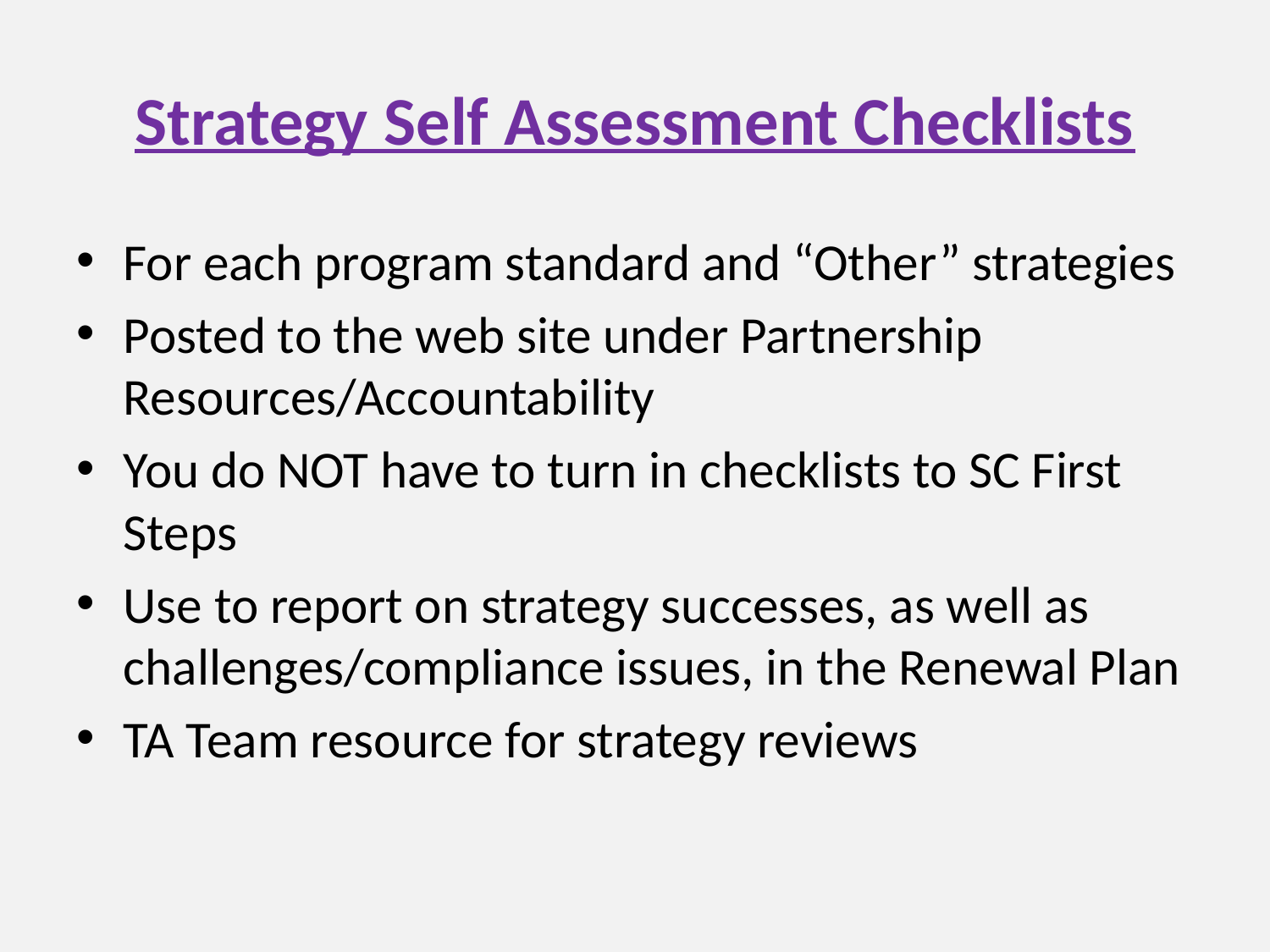

# Strategy Self Assessment Checklists
For each program standard and “Other” strategies
Posted to the web site under Partnership Resources/Accountability
You do NOT have to turn in checklists to SC First Steps
Use to report on strategy successes, as well as challenges/compliance issues, in the Renewal Plan
TA Team resource for strategy reviews